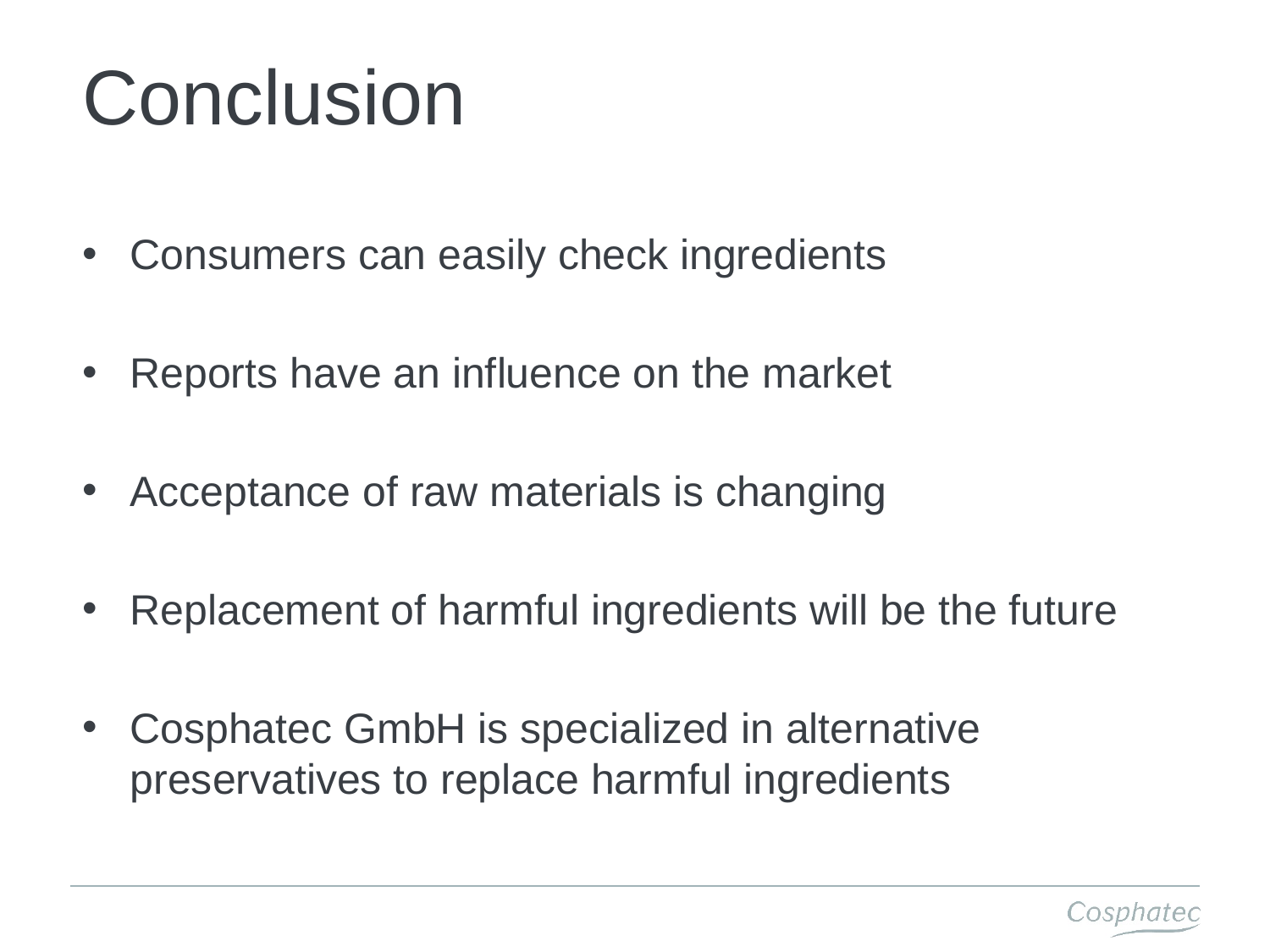

# Conclusion
Consumers can easily check ingredients

Reports have an influence on the market

Acceptance of raw materials is changing

Replacement of harmful ingredients will be the future

Cosphatec GmbH is specialized in alternative preservatives to replace harmful ingredients